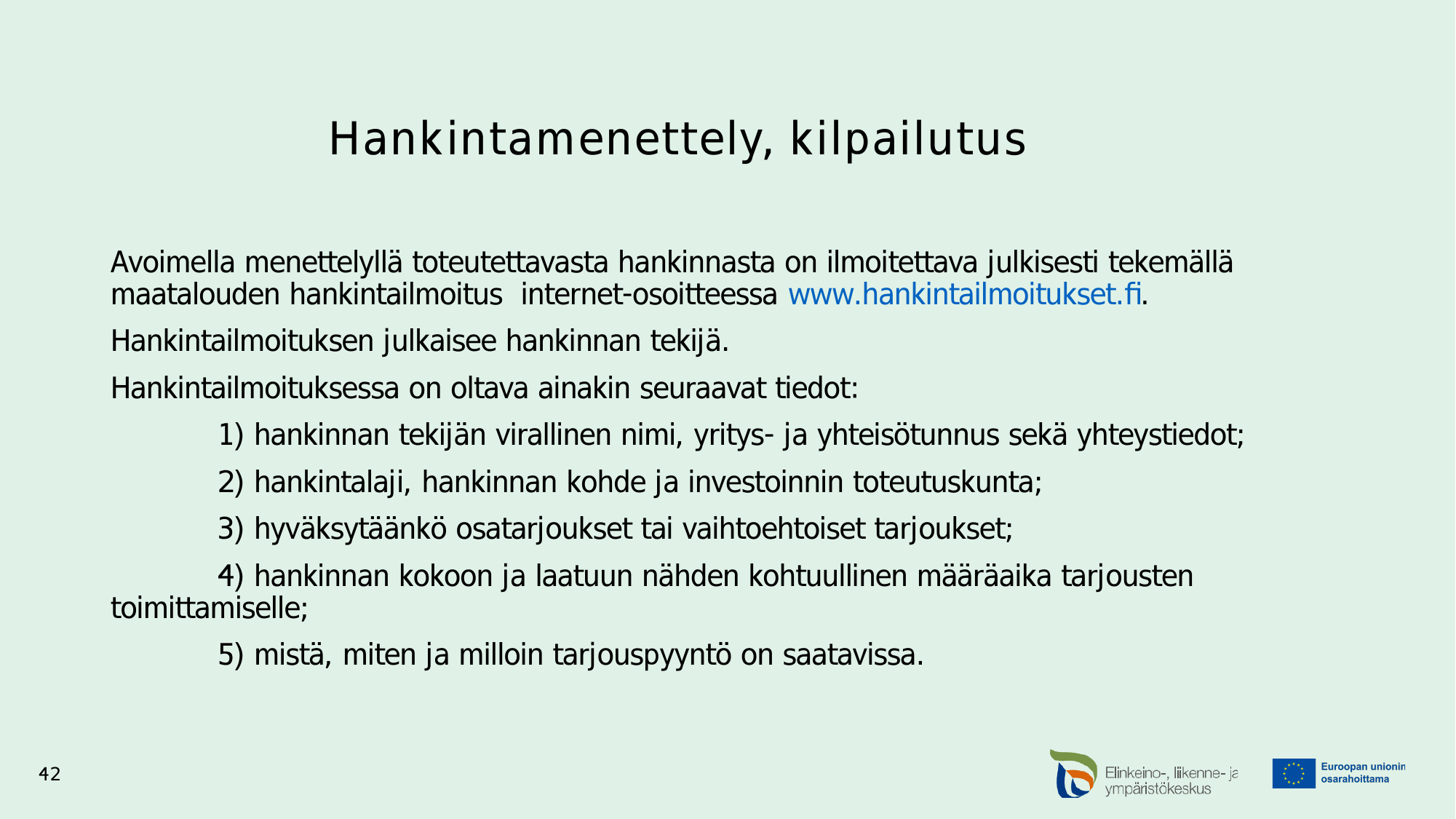

# Hankintamenettely, kilpailutus
Avoimella menettelyllä toteutettavasta hankinnasta on ilmoitettava julkisesti tekemällä maatalouden hankintailmoitus  internet-osoitteessa www.hankintailmoitukset.fi.
Hankintailmoituksen julkaisee hankinnan tekijä.
Hankintailmoituksessa on oltava ainakin seuraavat tiedot:
	1) hankinnan tekijän virallinen nimi, yritys- ja yhteisötunnus sekä yhteystiedot;
	2) hankintalaji, hankinnan kohde ja investoinnin toteutuskunta;
	3) hyväksytäänkö osatarjoukset tai vaihtoehtoiset tarjoukset;
	4) hankinnan kokoon ja laatuun nähden kohtuullinen määräaika tarjousten 	toimittamiselle;
	5) mistä, miten ja milloin tarjouspyyntö on saatavissa.